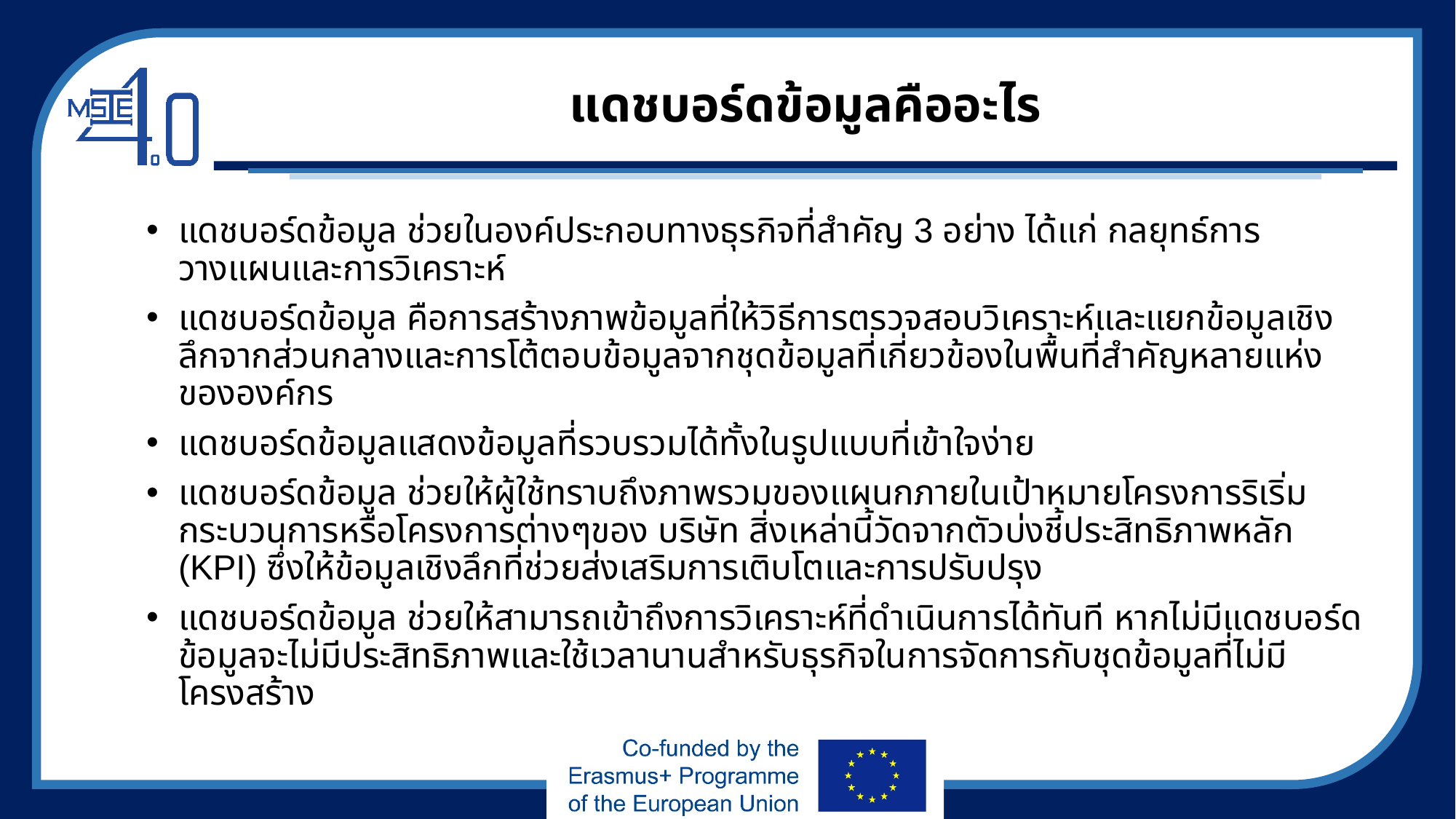

# แดชบอร์ดข้อมูลคืออะไร
แดชบอร์ดข้อมูล ช่วยในองค์ประกอบทางธุรกิจที่สำคัญ 3 อย่าง ได้แก่ กลยุทธ์การวางแผนและการวิเคราะห์
แดชบอร์ดข้อมูล คือการสร้างภาพข้อมูลที่ให้วิธีการตรวจสอบวิเคราะห์และแยกข้อมูลเชิงลึกจากส่วนกลางและการโต้ตอบข้อมูลจากชุดข้อมูลที่เกี่ยวข้องในพื้นที่สำคัญหลายแห่งขององค์กร
แดชบอร์ดข้อมูลแสดงข้อมูลที่รวบรวมได้ทั้งในรูปแบบที่เข้าใจง่าย
แดชบอร์ดข้อมูล ช่วยให้ผู้ใช้ทราบถึงภาพรวมของแผนกภายในเป้าหมายโครงการริเริ่มกระบวนการหรือโครงการต่างๆของ บริษัท สิ่งเหล่านี้วัดจากตัวบ่งชี้ประสิทธิภาพหลัก (KPI) ซึ่งให้ข้อมูลเชิงลึกที่ช่วยส่งเสริมการเติบโตและการปรับปรุง
แดชบอร์ดข้อมูล ช่วยให้สามารถเข้าถึงการวิเคราะห์ที่ดำเนินการได้ทันที หากไม่มีแดชบอร์ดข้อมูลจะไม่มีประสิทธิภาพและใช้เวลานานสำหรับธุรกิจในการจัดการกับชุดข้อมูลที่ไม่มีโครงสร้าง